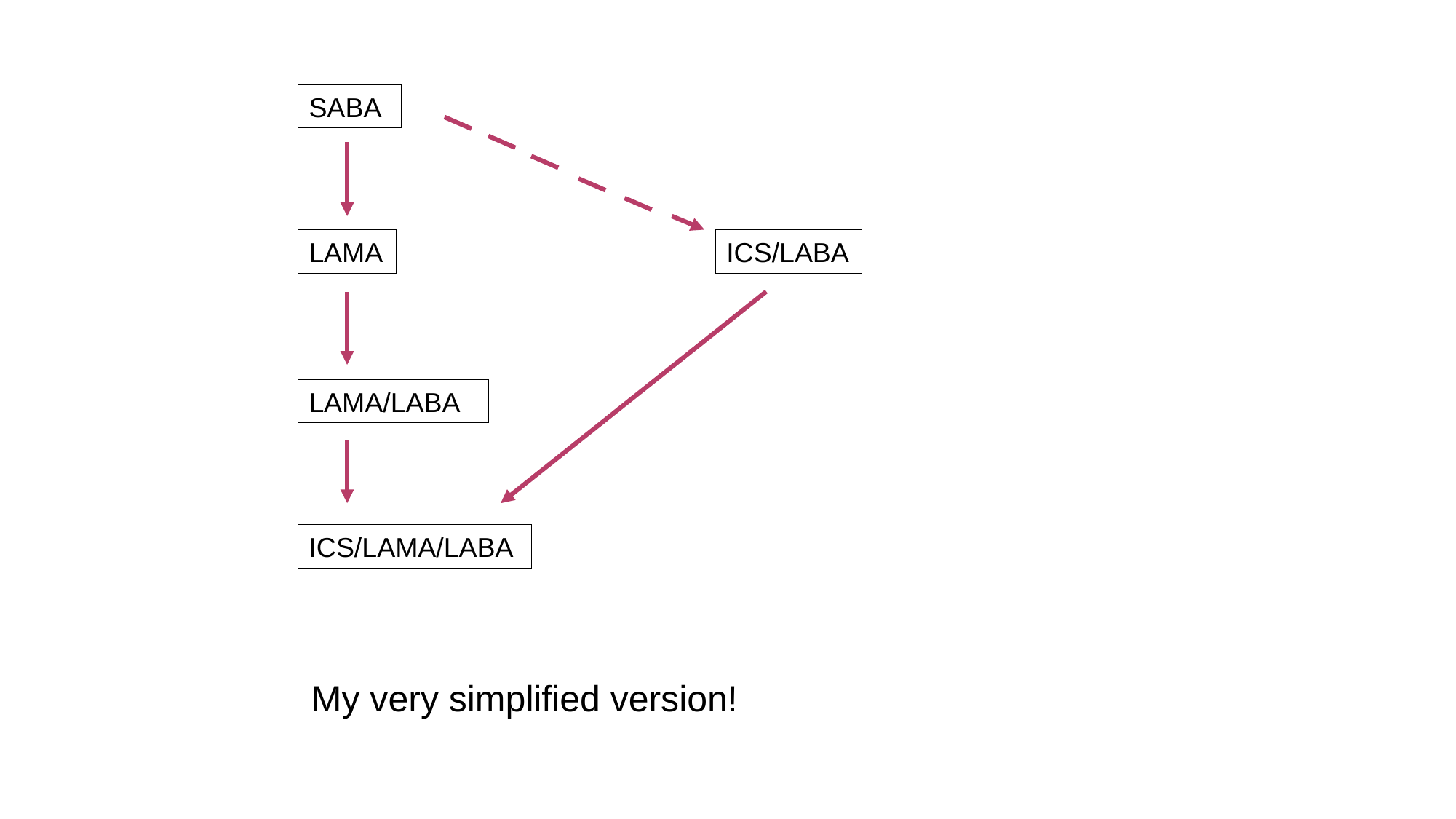

SABA
LAMA
ICS/LABA
LAMA/LABA
ICS/LAMA/LABA
My very simplified version!